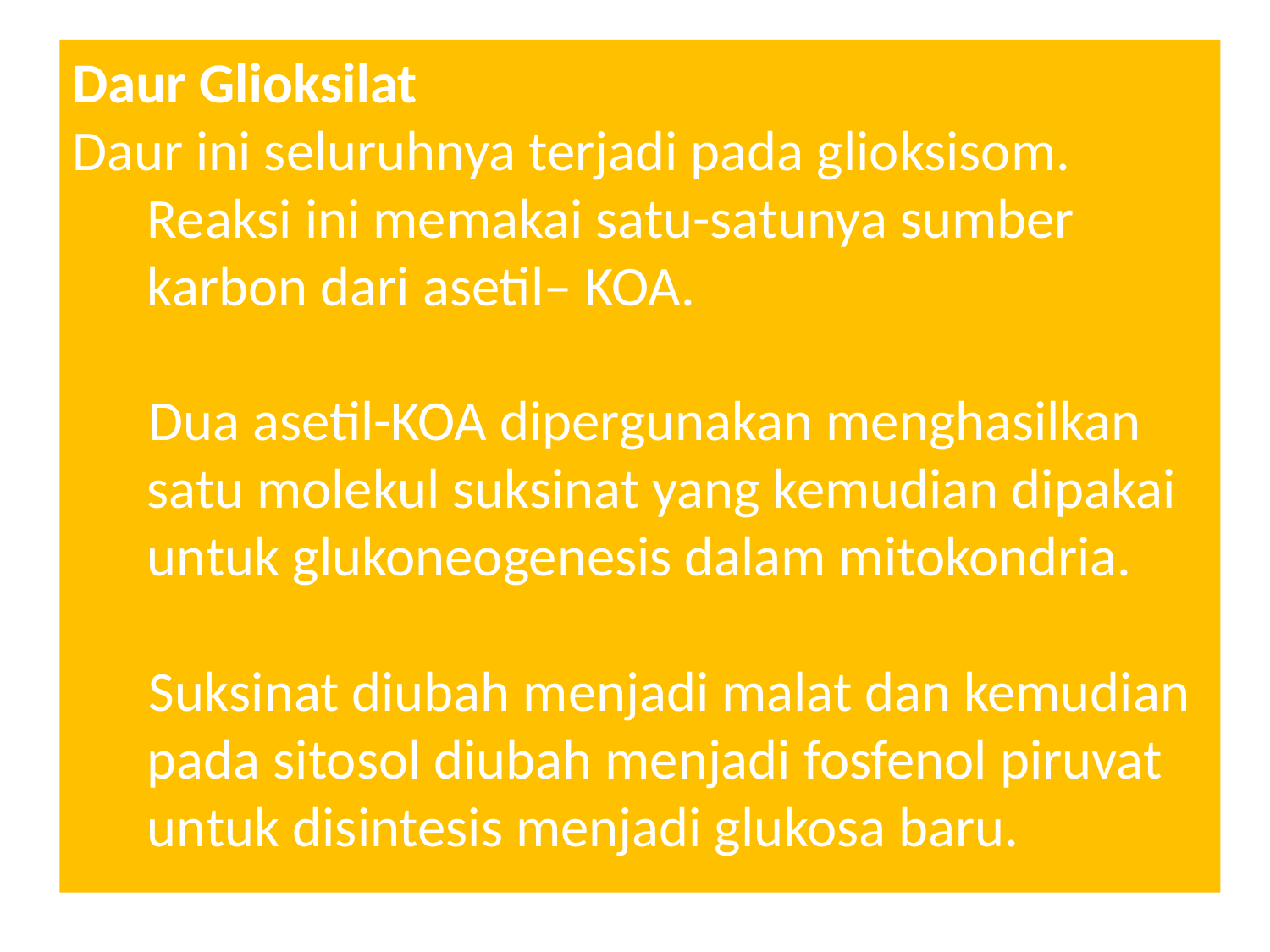

Daur Glioksilat
Daur ini seluruhnya terjadi pada glioksisom.  Reaksi ini memakai satu-satunya sumber karbon dari asetil– KOA.

      Dua asetil-KOA dipergunakan menghasilkan satu molekul suksinat yang kemudian dipakai untuk glukoneogenesis dalam mitokondria.

      Suksinat diubah menjadi malat dan kemudian pada sitosol diubah menjadi fosfenol piruvat untuk disintesis menjadi glukosa baru.